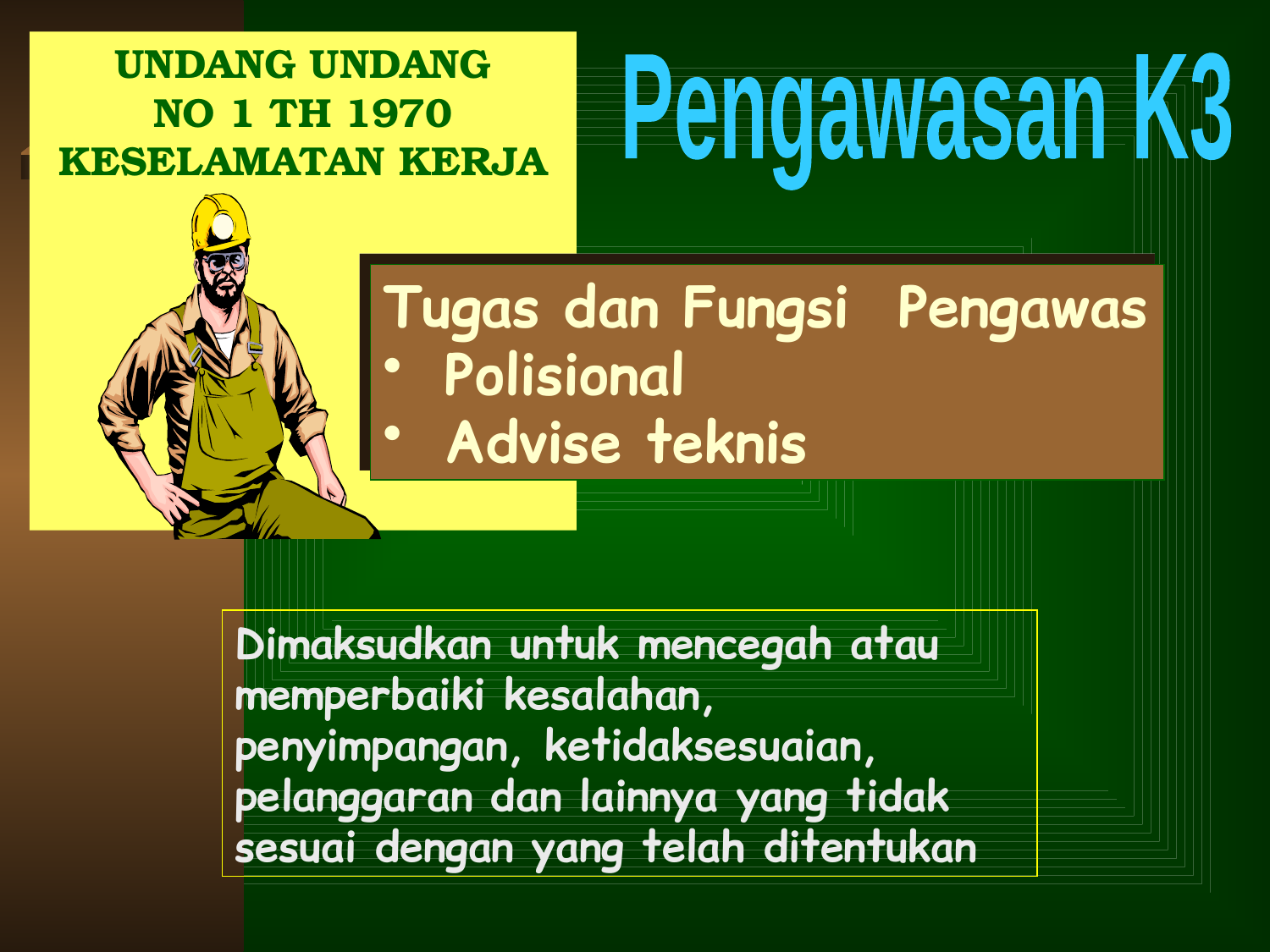

UNDANG UNDANG
NO 1 TH 1970
KESELAMATAN KERJA

Pengawasan K3

Tugas dan Fungsi  Pengawas
Polisional
Advise teknis
Dimaksudkan untuk mencegah atau memperbaiki kesalahan, penyimpangan, ketidaksesuaian, pelanggaran dan lainnya yang tidak sesuai dengan yang telah ditentukan